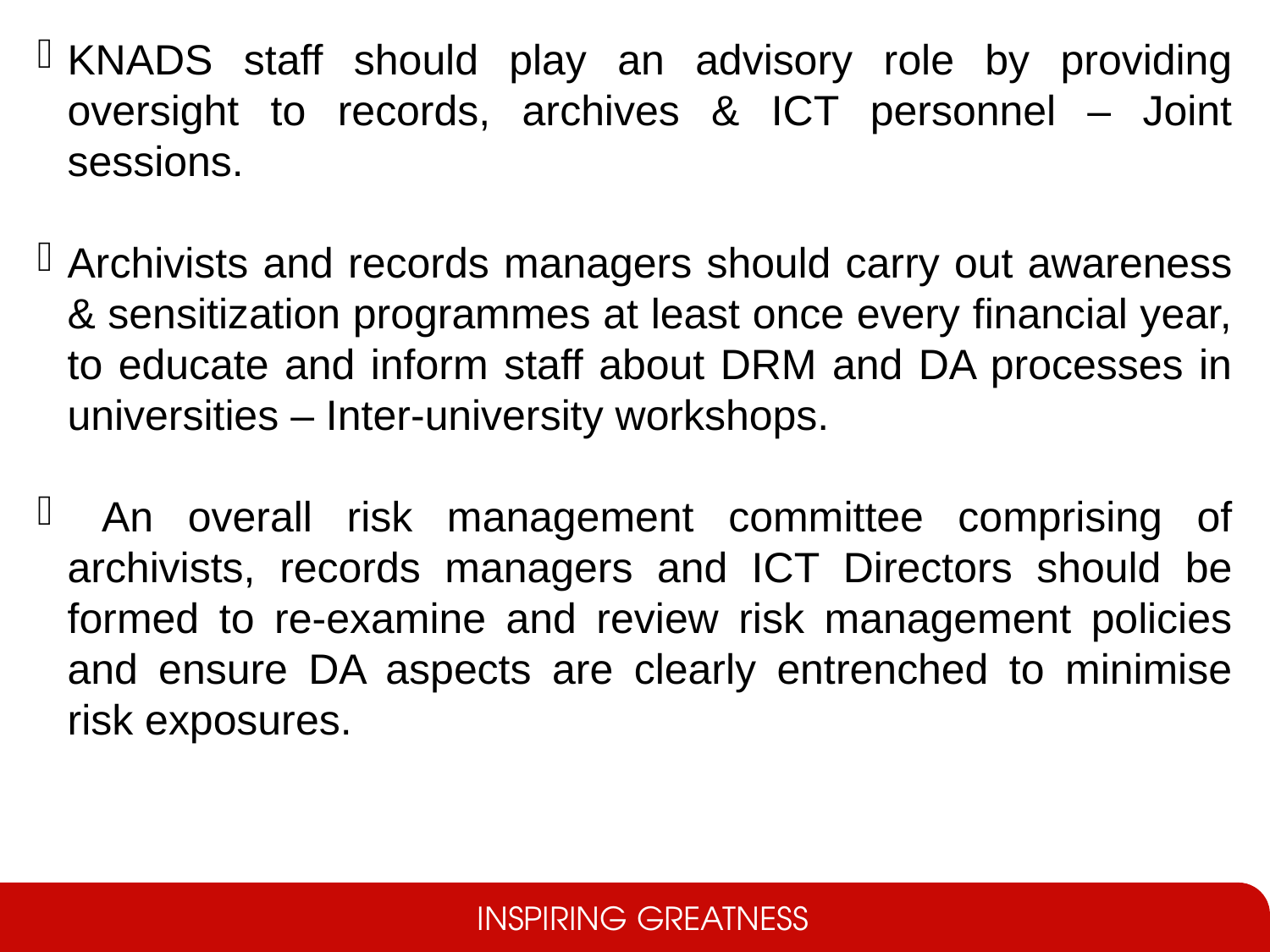

KNADS staff should play an advisory role by providing oversight to records, archives & ICT personnel – Joint sessions.

Archivists and records managers should carry out awareness & sensitization programmes at least once every financial year, to educate and inform staff about DRM and DA processes in universities – Inter-university workshops.

 An overall risk management committee comprising of archivists, records managers and ICT Directors should be formed to re-examine and review risk management policies and ensure DA aspects are clearly entrenched to minimise risk exposures.